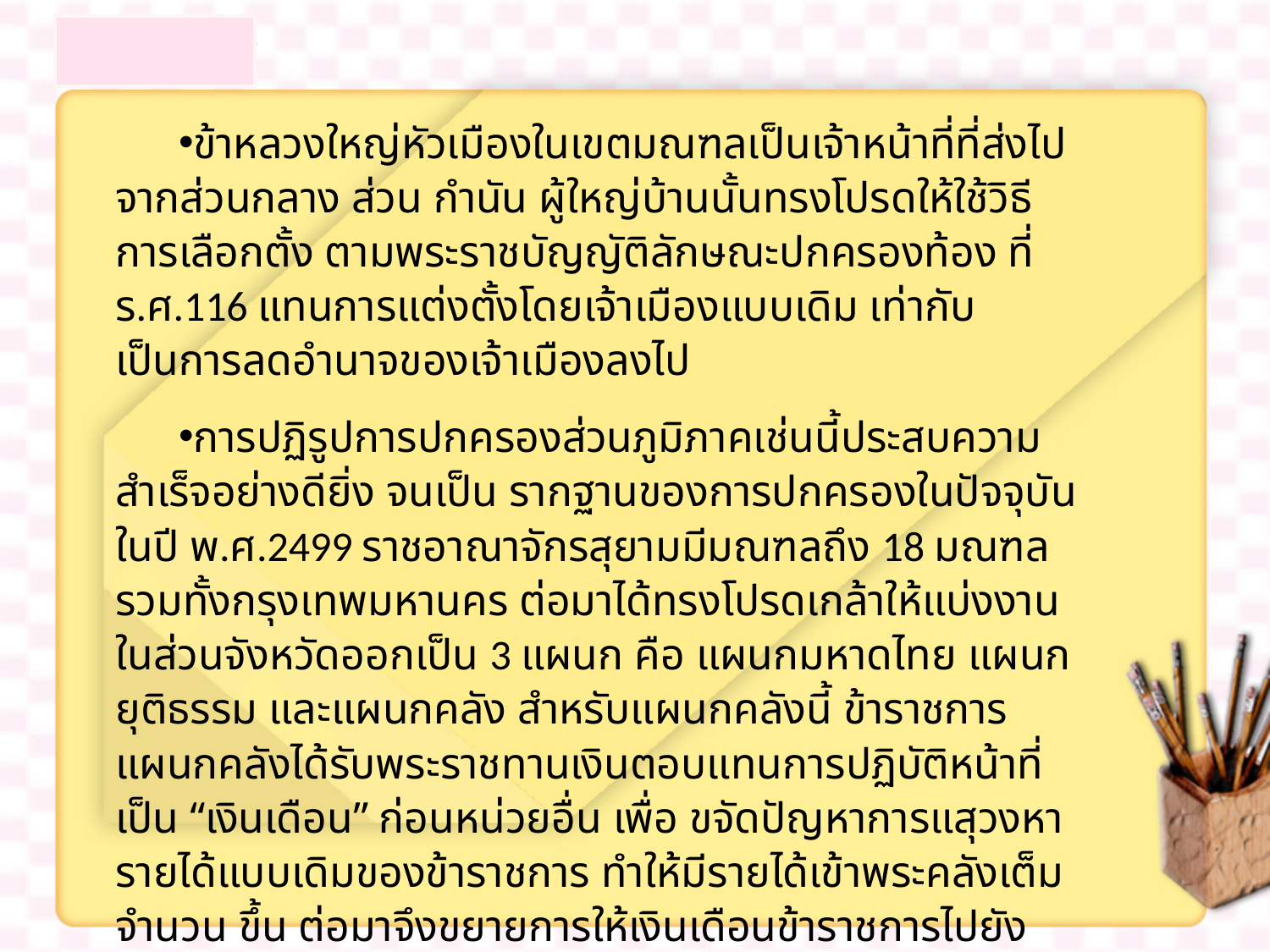

ข้าหลวงใหญ่หัวเมืองในเขตมณฑลเป็นเจ้าหน้าที่ที่ส่งไปจากส่วนกลาง ส่วน กำนัน ผู้ใหญ่บ้านนั้นทรงโปรดให้ใช้วิธีการเลือกตั้ง ตามพระราชบัญญัติลักษณะปกครองท้อง ที่ ร.ศ.116 แทนการแต่งตั้งโดยเจ้าเมืองแบบเดิม เท่ากับเป็นการลดอำนาจของเจ้าเมืองลงไป
การปฏิรูปการปกครองส่วนภูมิภาคเช่นนี้ประสบความสำเร็จอย่างดียิ่ง จนเป็น รากฐานของการปกครองในปัจจุบัน ในปี พ.ศ.2499 ราชอาณาจักรสุยามมีมณฑลถึง 18 มณฑลรวมทั้งกรุงเทพมหานคร ต่อมาได้ทรงโปรดเกล้าให้แบ่งงานในส่วนจังหวัดออกเป็น 3 แผนก คือ แผนกมหาดไทย แผนกยุติธรรม และแผนกคลัง สำหรับแผนกคลังนี้ ข้าราชการ แผนกคลังได้รับพระราชทานเงินตอบแทนการปฏิบัติหน้าที่เป็น “เงินเดือน” ก่อนหน่วยอื่น เพื่อ ขจัดปัญหาการแสุวงหารายได้แบบเดิมของข้าราชการ ทำให้มีรายได้เข้าพระคลังเต็มจำนวน ขึ้น ต่อมาจึงขยายการให้เงินเดือนข้าราชการไปยังหน่วยอื่น ๆ จนถึงปี พ.ศ.2440 ที่ตราพระ ราชบัญญัติลักษณะปกครองท้องที่ ร.ศ.116 จึงกำหนดให้ข้าราชการรับเงินเดือนจากรัฐบาลเป็นการปูพื้นฐานไปสู่การปกครองระบอบประชาธิปไตยต่อไป แต่การเข้ามีส่วนร่วมในการปกครองนี้ยังไม่ เป็นที่ยอมรับกันในสมัยนี้เพราะว่าราษฎรส่วนมากยังไม่มีความรู้ความเข้าใจในเรื่องการ ปกครอง